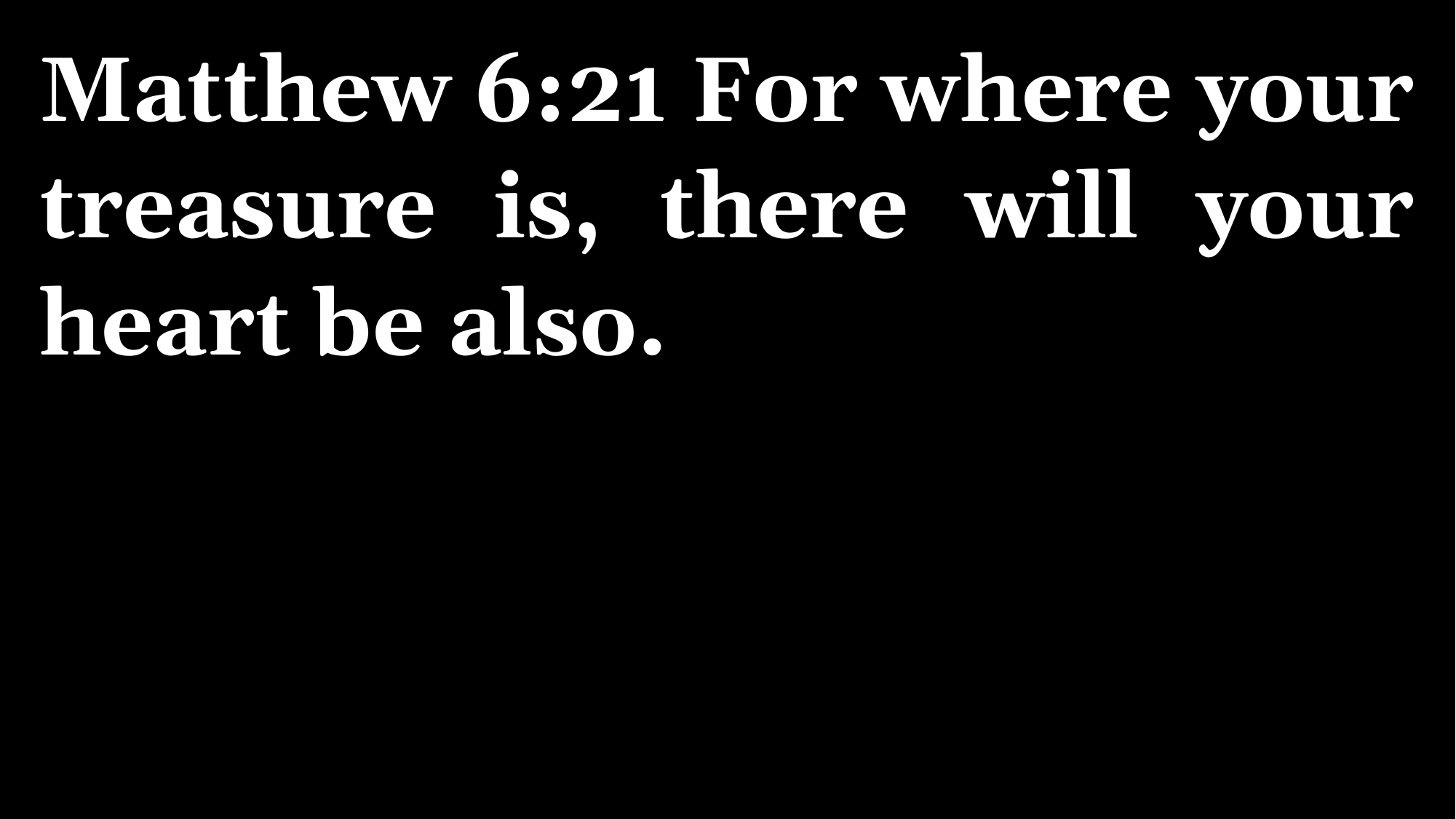

Matthew 6:21 For where your treasure is, there will your heart be also.